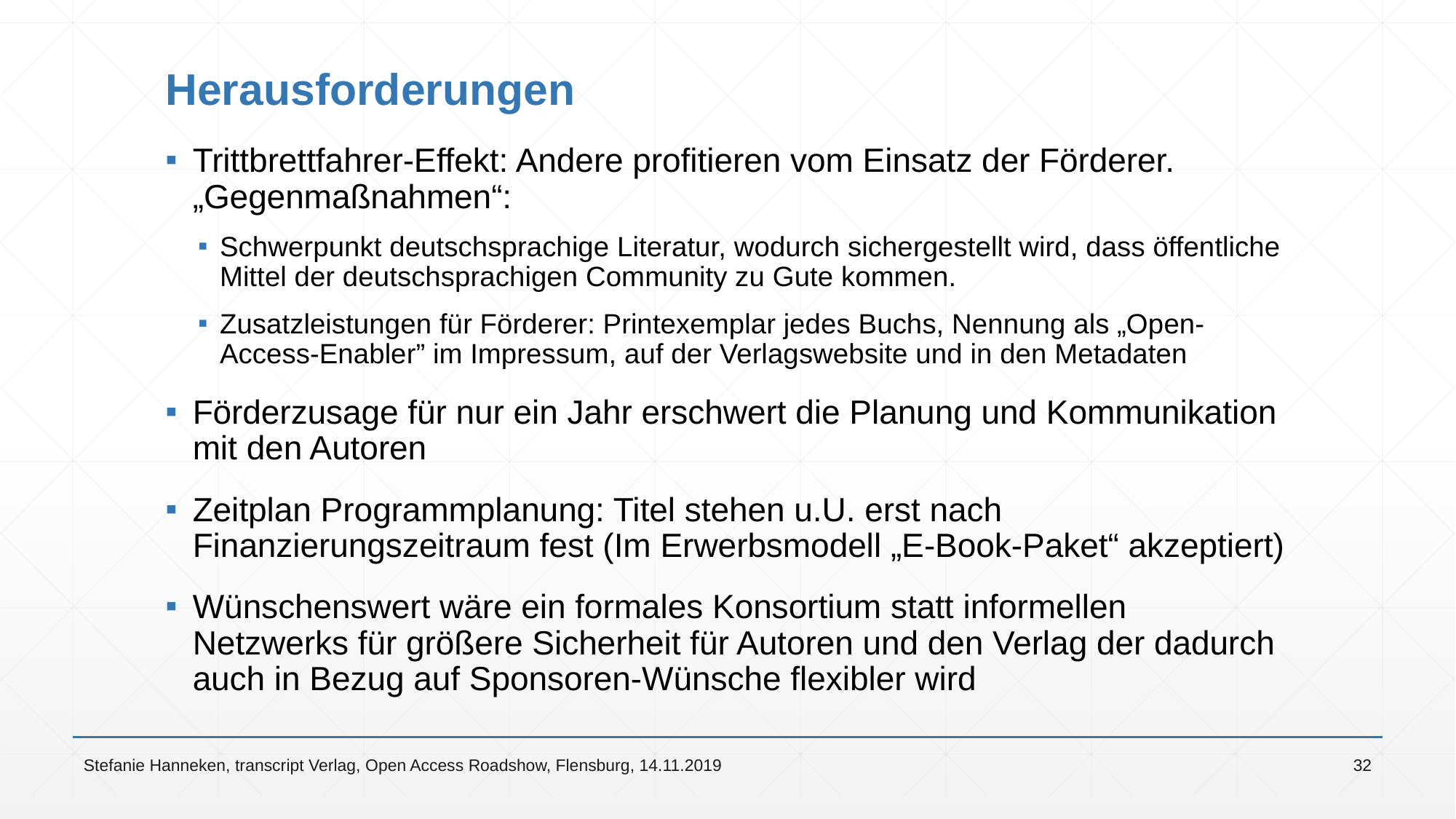

# Herausforderungen
Trittbrettfahrer-Effekt: Andere profitieren vom Einsatz der Förderer. „Gegenmaßnahmen“:
Schwerpunkt deutschsprachige Literatur, wodurch sichergestellt wird, dass öffentliche Mittel der deutschsprachigen Community zu Gute kommen.
Zusatzleistungen für Förderer: Printexemplar jedes Buchs, Nennung als „Open-Access-Enabler” im Impressum, auf der Verlagswebsite und in den Metadaten
Förderzusage für nur ein Jahr erschwert die Planung und Kommunikation mit den Autoren
Zeitplan Programmplanung: Titel stehen u.U. erst nach Finanzierungszeitraum fest (Im Erwerbsmodell „E-Book-Paket“ akzeptiert)
Wünschenswert wäre ein formales Konsortium statt informellen Netzwerks für größere Sicherheit für Autoren und den Verlag der dadurch auch in Bezug auf Sponsoren-Wünsche flexibler wird

Stefanie Hanneken, transcript Verlag, Open Access Roadshow, Flensburg, 14.11.2019
32